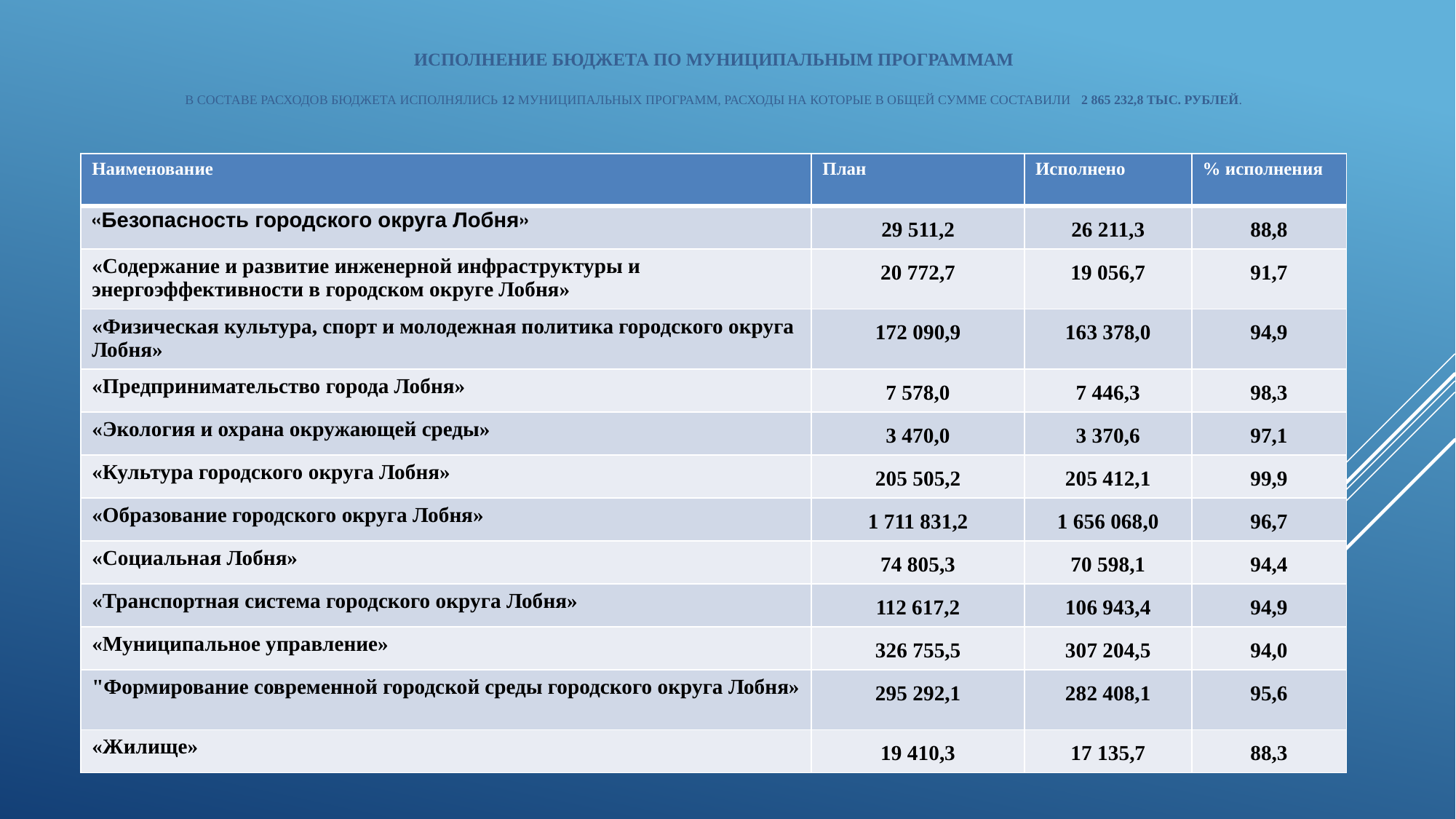

# Исполнение бюджета по муниципальным программам В составе расходов бюджета исполнялись 12 муниципальных программ, расходы на которые в общей сумме составили   2 865 232,8 тыс. рублей.
| Наименование | План | Исполнено | % исполнения |
| --- | --- | --- | --- |
| «Безопасность городского округа Лобня» | 29 511,2 | 26 211,3 | 88,8 |
| «Содержание и развитие инженерной инфраструктуры и энергоэффективности в городском округе Лобня» | 20 772,7 | 19 056,7 | 91,7 |
| «Физическая культура, спорт и молодежная политика городского округа Лобня» | 172 090,9 | 163 378,0 | 94,9 |
| «Предпринимательство города Лобня» | 7 578,0 | 7 446,3 | 98,3 |
| «Экология и охрана окружающей среды» | 3 470,0 | 3 370,6 | 97,1 |
| «Культура городского округа Лобня» | 205 505,2 | 205 412,1 | 99,9 |
| «Образование городского округа Лобня» | 1 711 831,2 | 1 656 068,0 | 96,7 |
| «Социальная Лобня» | 74 805,3 | 70 598,1 | 94,4 |
| «Транспортная система городского округа Лобня» | 112 617,2 | 106 943,4 | 94,9 |
| «Муниципальное управление» | 326 755,5 | 307 204,5 | 94,0 |
| "Формирование современной городской среды городского округа Лобня» | 295 292,1 | 282 408,1 | 95,6 |
| «Жилище» | 19 410,3 | 17 135,7 | 88,3 |